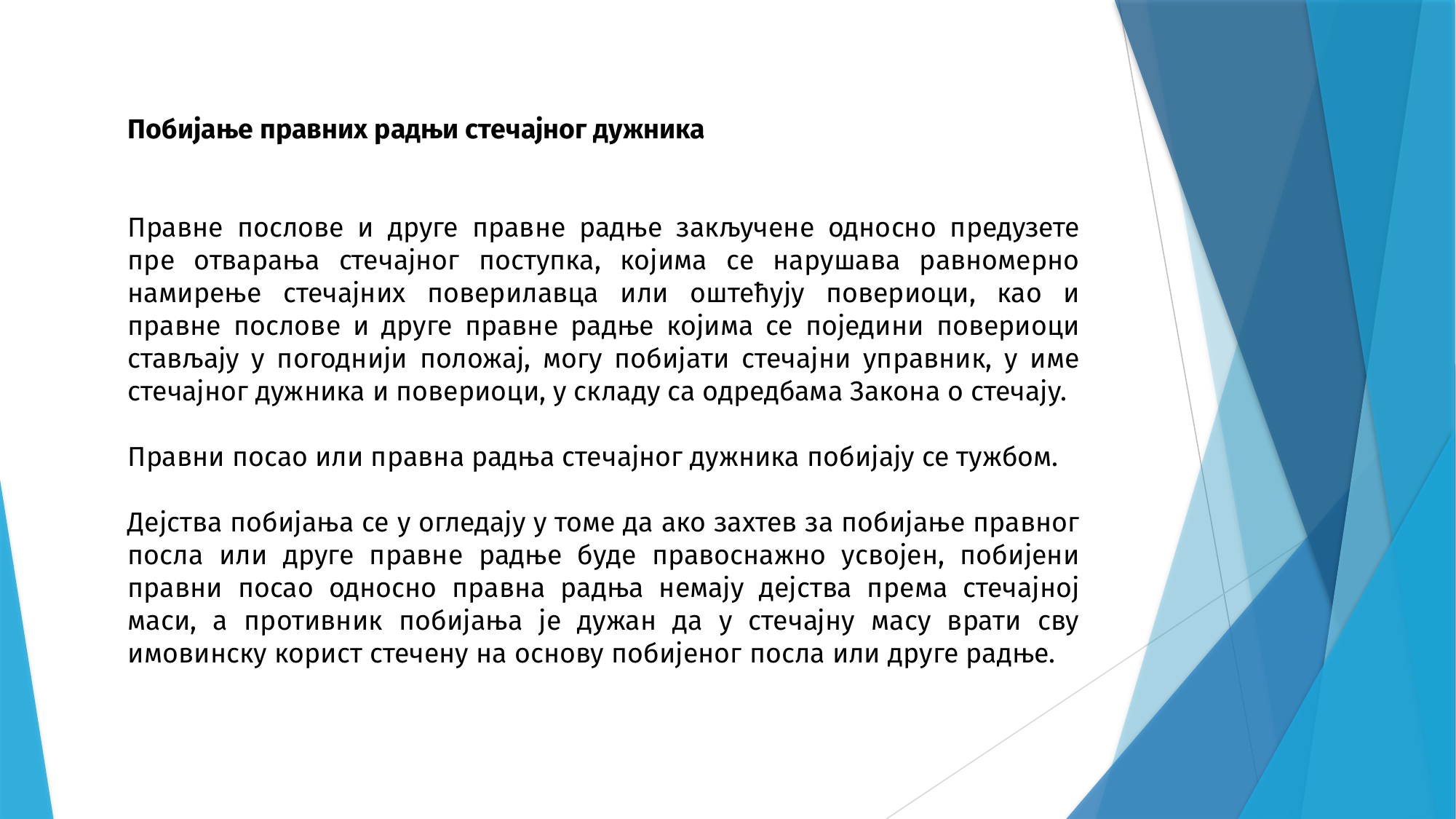

Побијање правних радњи стечајног дужника

Правне послове и друге правне радње закључене односно предузете пре отварања стечајног поступка, којима се нарушава равномерно намирење стечајних поверилавца или оштећују повериоци, као и правне послове и друге правне радње којима се поједини повериоци стављају у погоднији положај, могу побијати стечајни управник, у име стечајног дужника и повериоци, у складу са одредбама Закона о стечају.

Правни посао или правна радња стечајног дужника побијају се тужбом.

Дејства побијања се у огледају у томе да ако захтев за побијање правног посла или друге правне радње буде правоснажно усвојен, побијени правни посао односно правна радња немају дејства према стечајној маси, а противник побијања је дужан да у стечајну масу врати сву имовинску корист стечену на основу побијеног посла или друге радње.